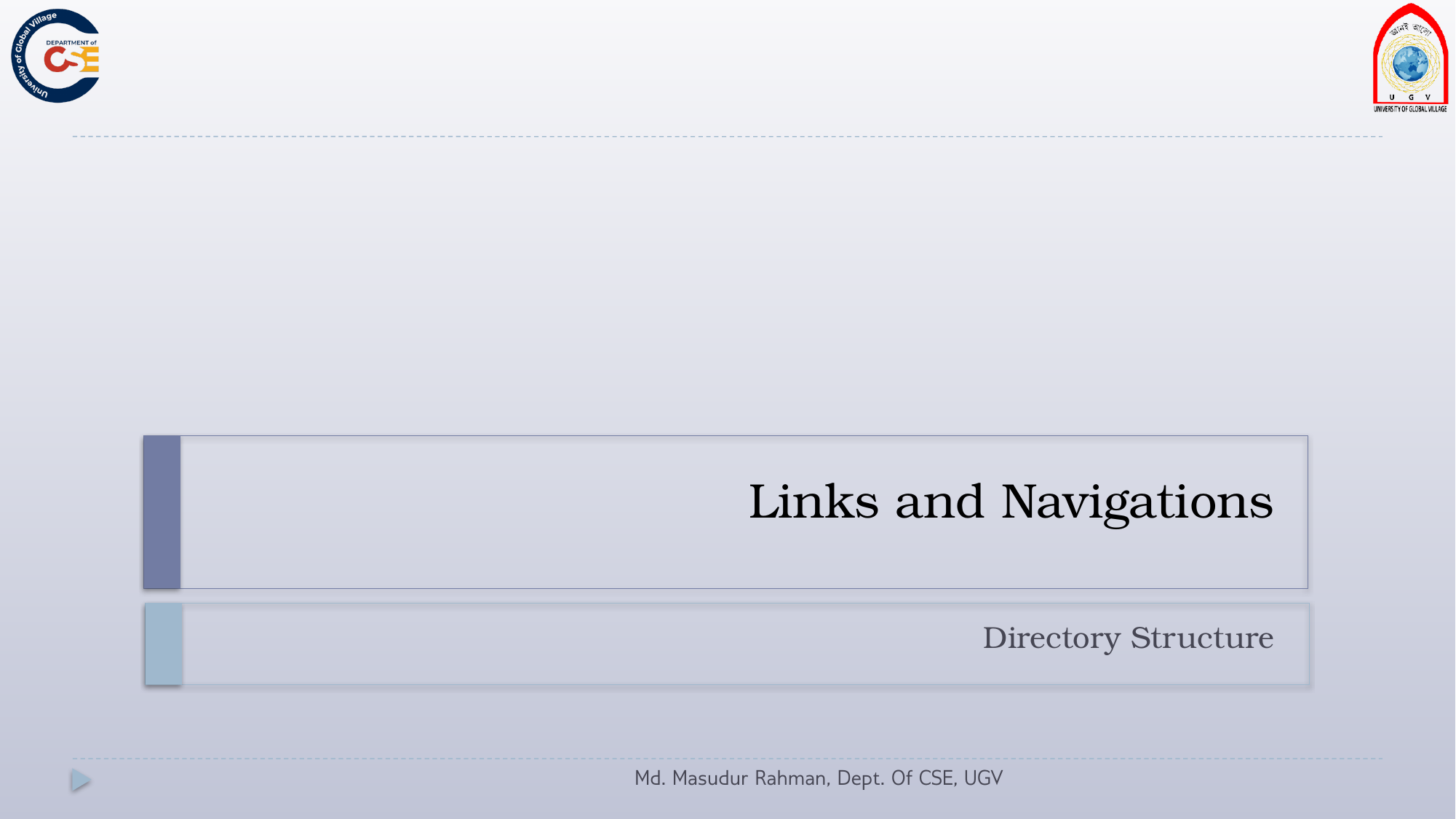

# Links and Navigations
Directory Structure
Md. Masudur Rahman, Dept. Of CSE, UGV